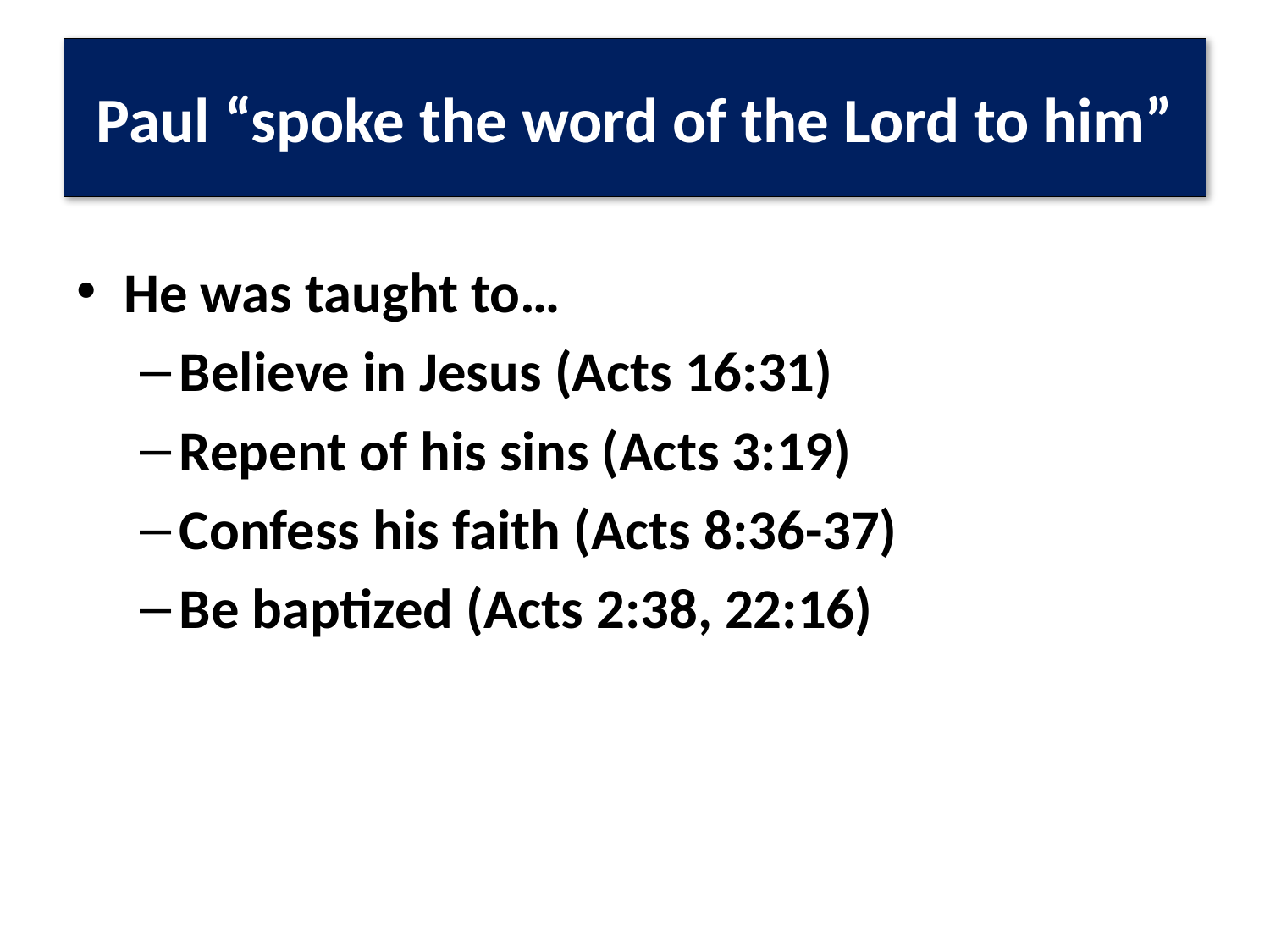

# Paul “spoke the word of the Lord to him”
He was taught to…
Believe in Jesus (Acts 16:31)
Repent of his sins (Acts 3:19)
Confess his faith (Acts 8:36-37)
Be baptized (Acts 2:38, 22:16)